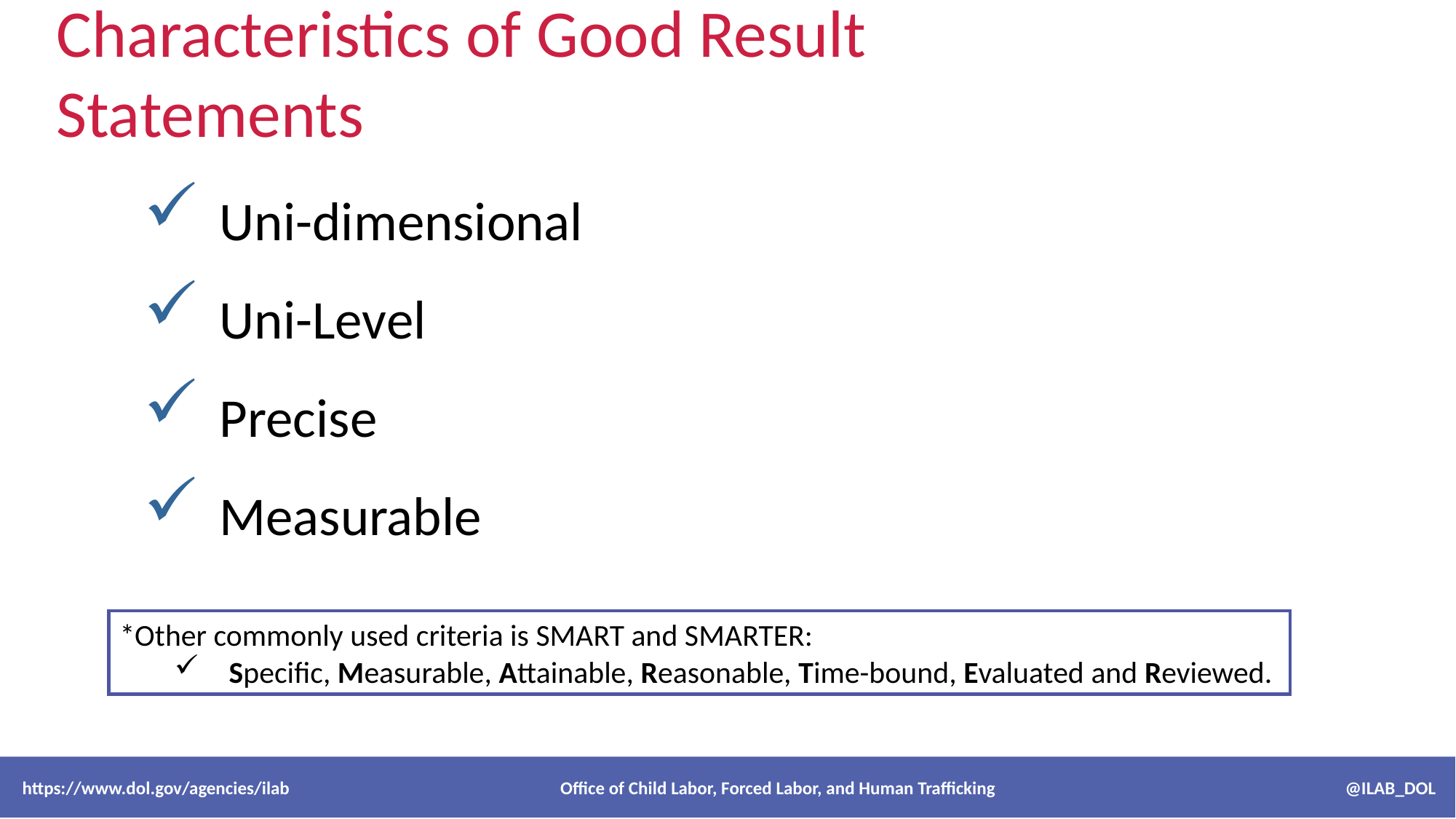

Characteristics of Good Result Statements
Uni-dimensional
Uni-Level
Precise
Measurable
*Other commonly used criteria is SMART and SMARTER:
Specific, Measurable, Attainable, Reasonable, Time-bound, Evaluated and Reviewed.
   https://www.dol.gov/agencies/ilab                                                                 Office of Child Labor, Forced Labor, and Human Trafficking                                                                                    @ILAB_DOL